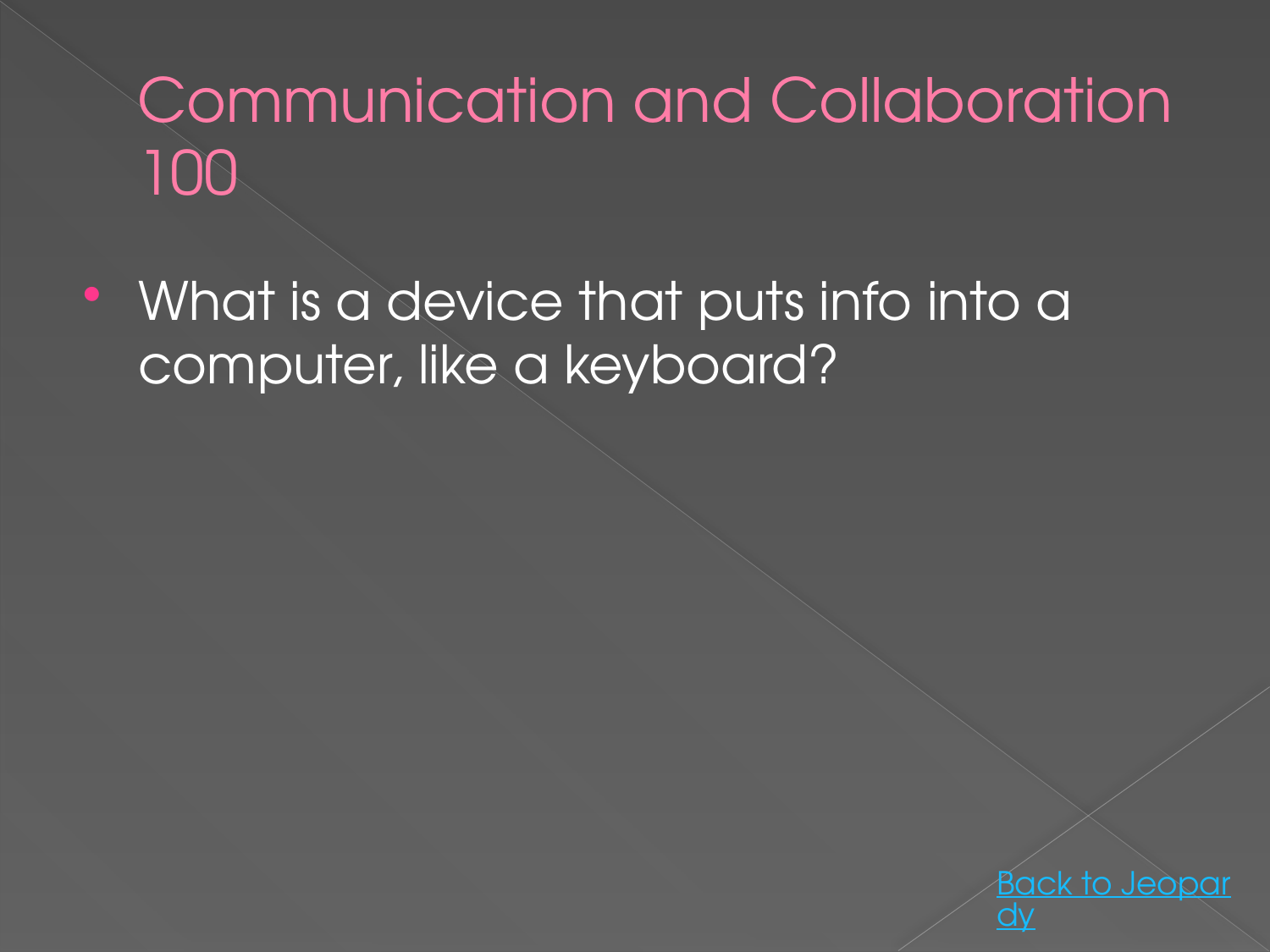

# Communication and Collaboration 100
What is a device that puts info into a computer, like a keyboard?
Back to Jeopardy